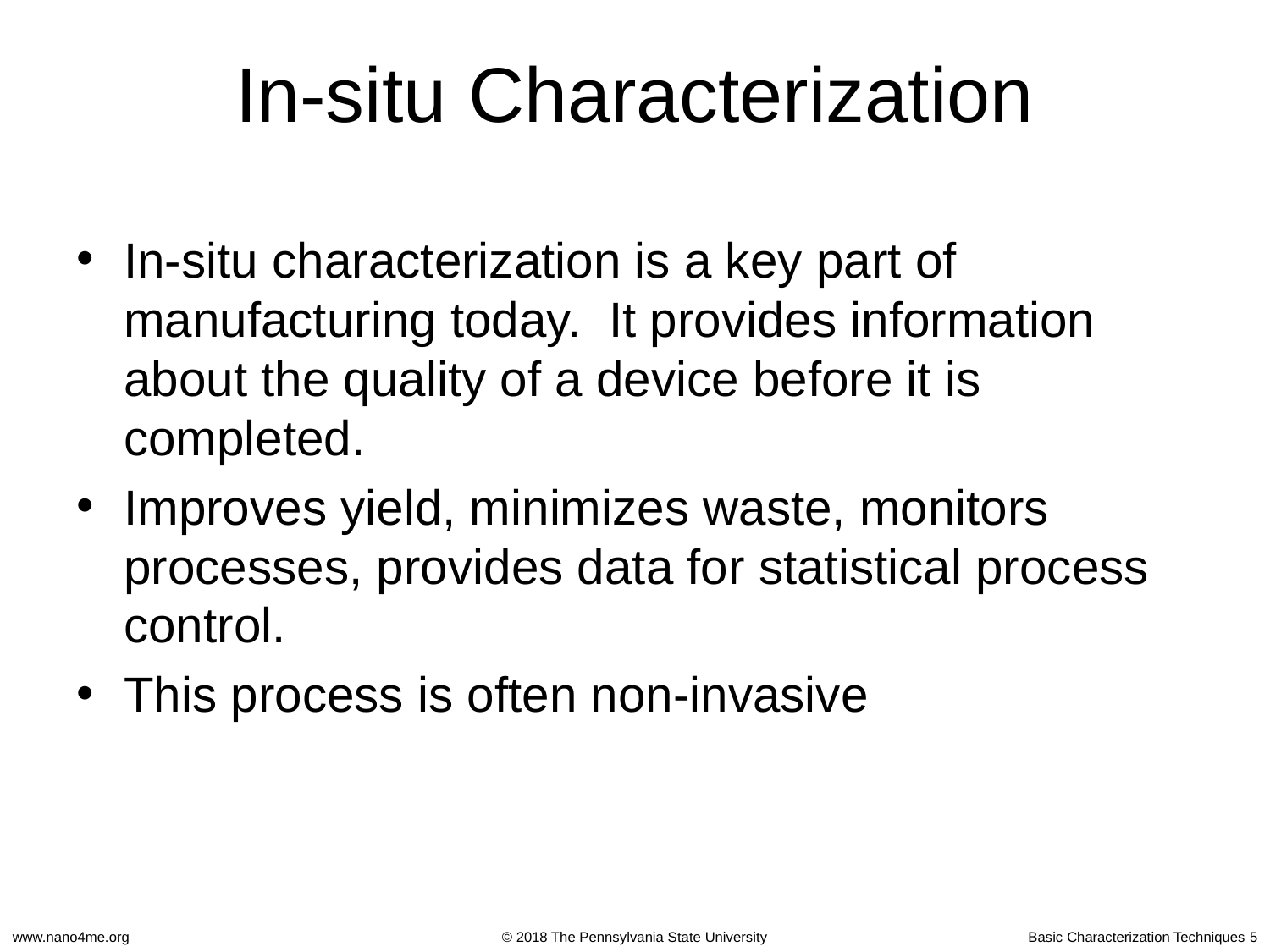

# In-situ Characterization
In-situ characterization is a key part of manufacturing today.  It provides information about the quality of a device before it is completed.
Improves yield, minimizes waste, monitors processes, provides data for statistical process control.
This process is often non-invasive